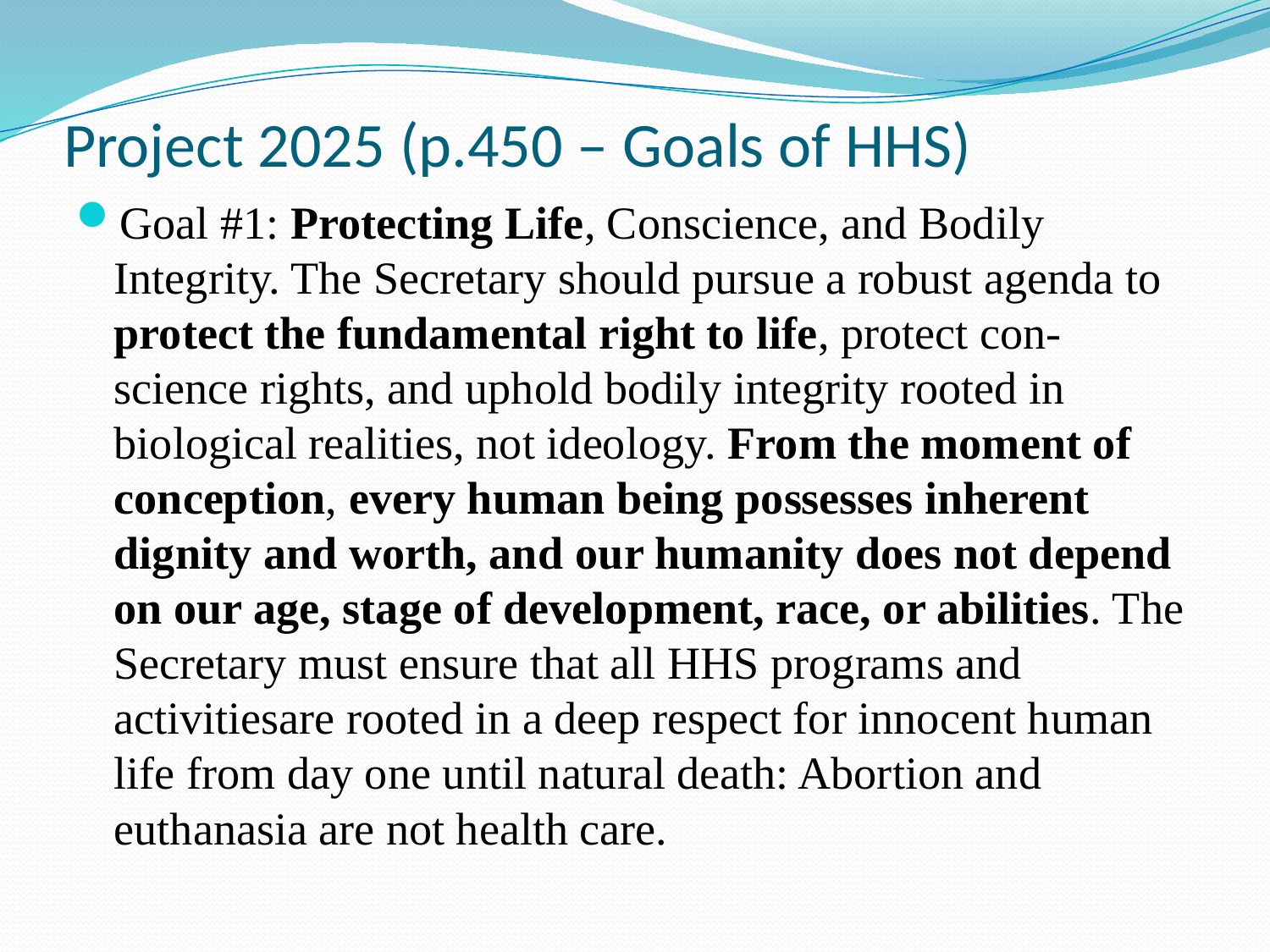

# Project 2025 (p.450 – Goals of HHS)
Goal #1: Protecting Life, Conscience, and Bodily Integrity. The Secretary should pursue a robust agenda to protect the fundamental right to life, protect con-science rights, and uphold bodily integrity rooted in biological realities, not ideology. From the moment of conception, every human being possesses inherent dignity and worth, and our humanity does not depend on our age, stage of development, race, or abilities. The Secretary must ensure that all HHS programs and activitiesare rooted in a deep respect for innocent human life from day one until natural death: Abortion and euthanasia are not health care.